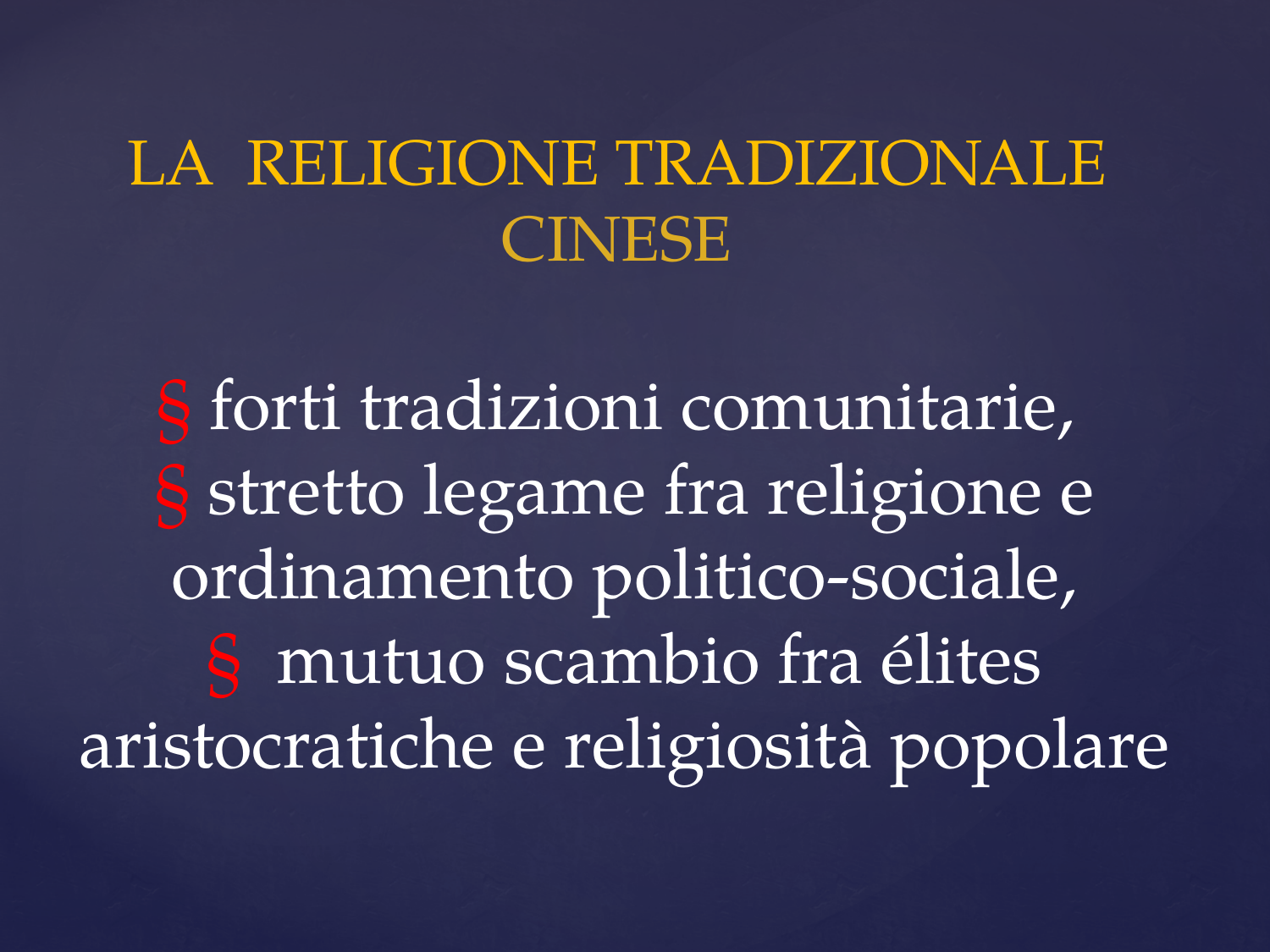

# LA  RELIGIONE TRADIZIONALE CINESE § forti tradizioni comunitarie, § stretto legame fra religione e ordinamento politico-sociale, §  mutuo scambio fra élites aristocratiche e religiosità popolare